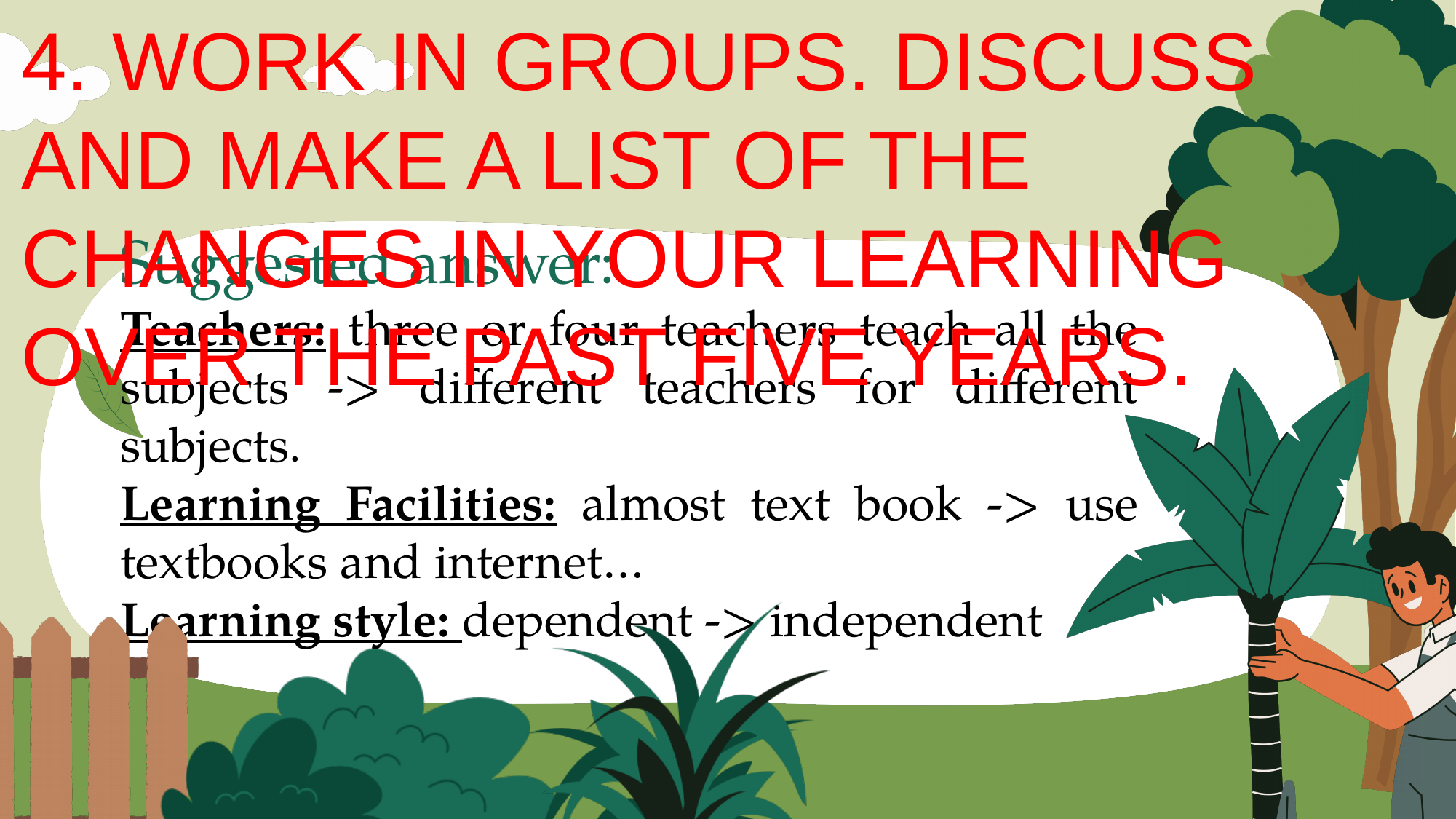

4. WORK IN GROUPS. DISCUSS AND MAKE A LIST OF THE CHANGES IN YOUR LEARNING OVER THE PAST FIVE YEARS.

Suggested answer:
Teachers: three or four teachers teach all the subjects -> different teachers for different subjects.
Learning Facilities: almost text book -> use textbooks and internet…
Learning style: dependent -> independent